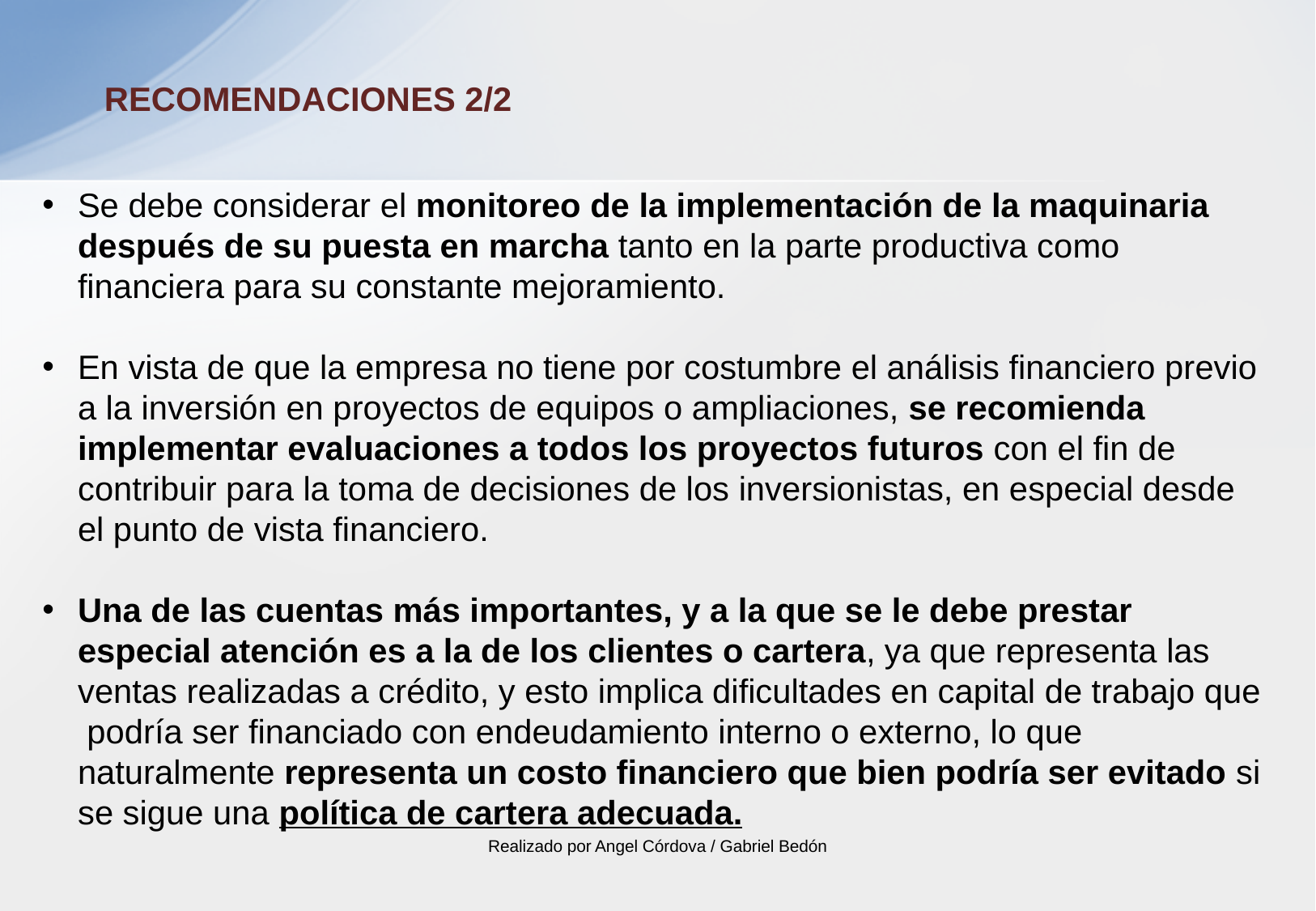

RECOMENDACIONES 2/2
Se debe considerar el monitoreo de la implementación de la maquinaria después de su puesta en marcha tanto en la parte productiva como financiera para su constante mejoramiento.

En vista de que la empresa no tiene por costumbre el análisis financiero previo a la inversión en proyectos de equipos o ampliaciones, se recomienda implementar evaluaciones a todos los proyectos futuros con el fin de contribuir para la toma de decisiones de los inversionistas, en especial desde el punto de vista financiero.

Una de las cuentas más importantes, y a la que se le debe prestar especial atención es a la de los clientes o cartera, ya que representa las ventas realizadas a crédito, y esto implica dificultades en capital de trabajo que  podría ser financiado con endeudamiento interno o externo, lo que naturalmente representa un costo financiero que bien podría ser evitado si se sigue una política de cartera adecuada.
Realizado por Angel Córdova / Gabriel Bedón